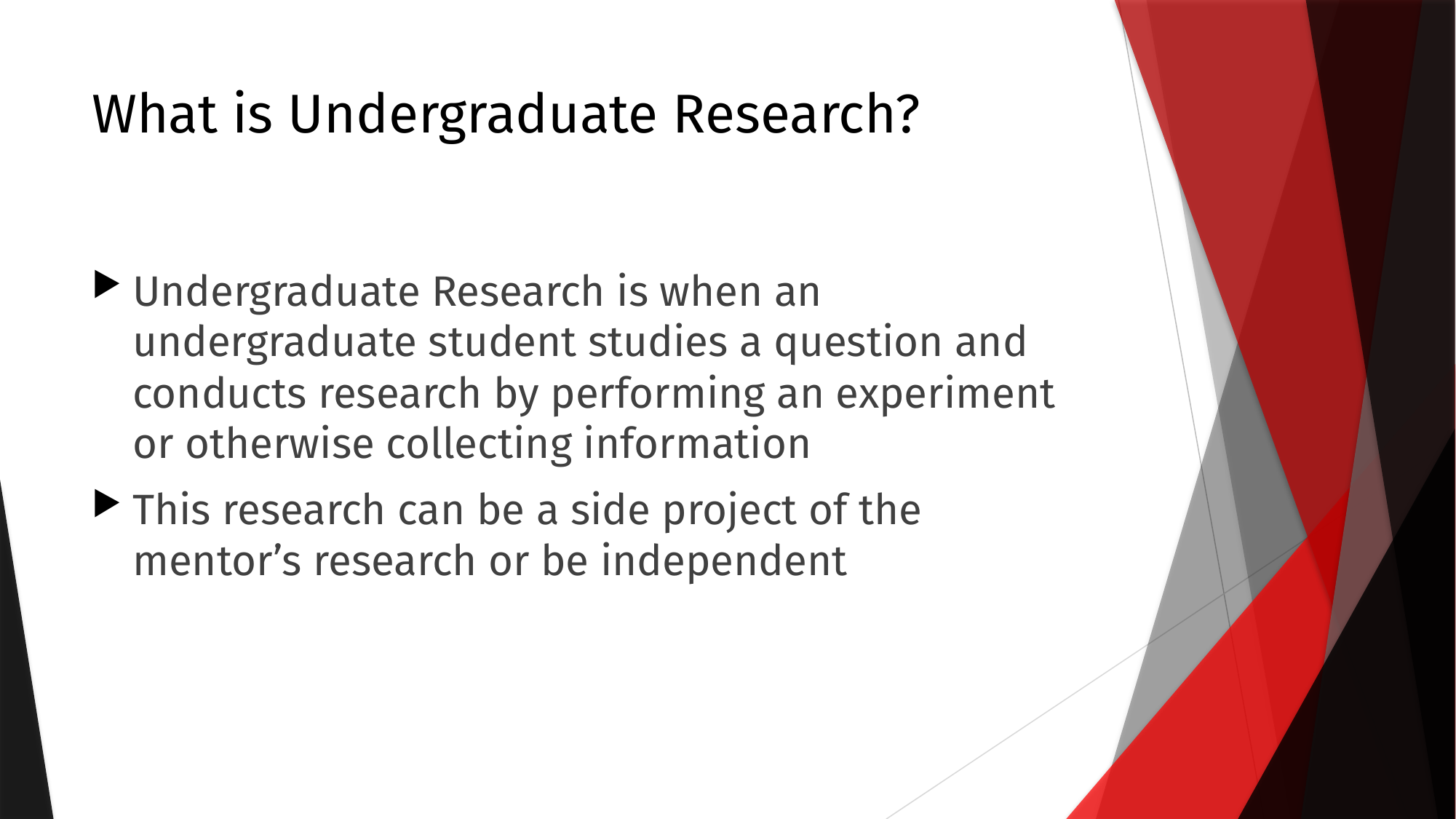

# What is Undergraduate Research?
Undergraduate Research is when an undergraduate student studies a question and conducts research by performing an experiment or otherwise collecting information
This research can be a side project of the mentor’s research or be independent